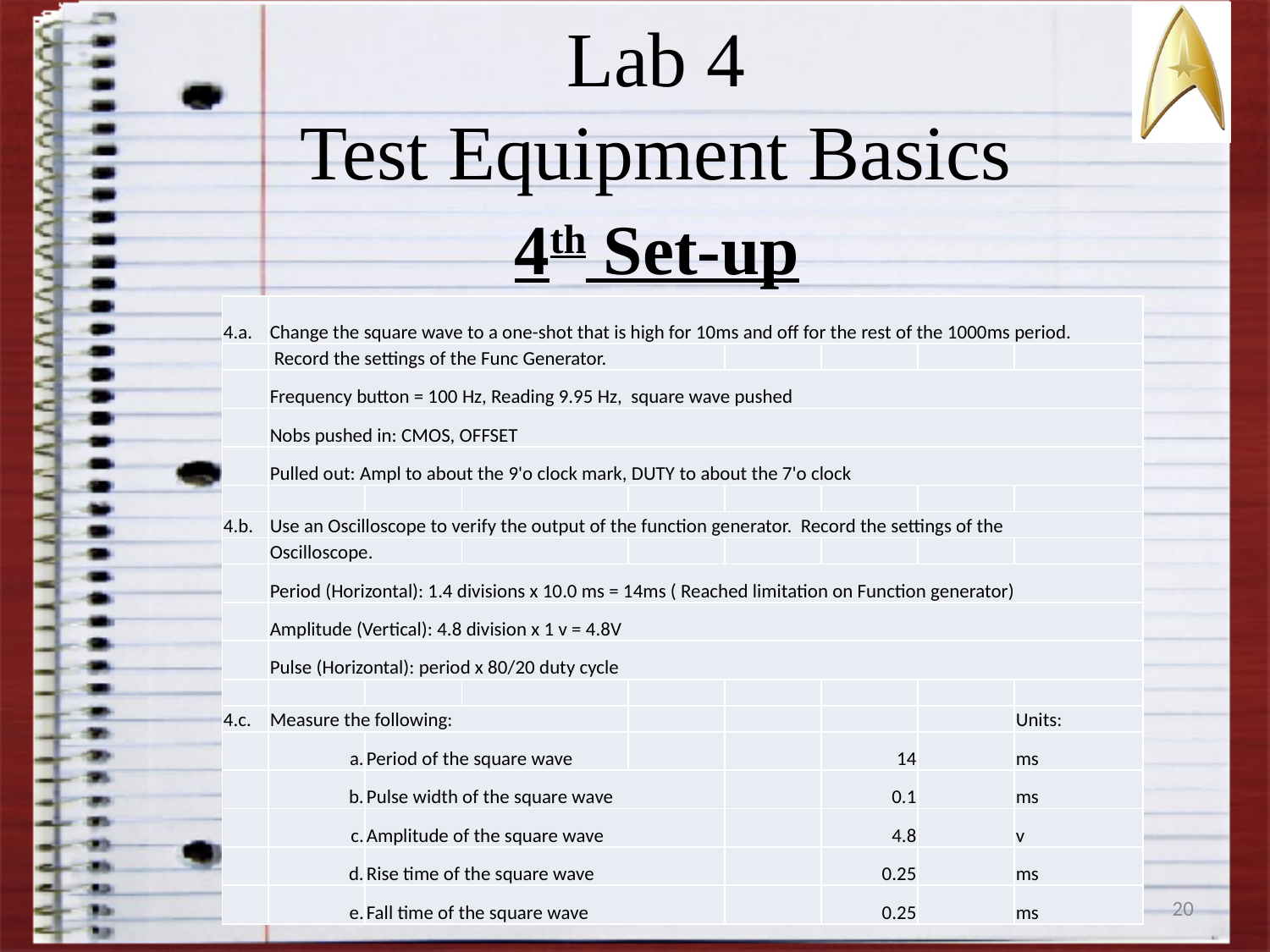

# Lab 4 Test Equipment Basics
4th Set-up
| 4.a. | Change the square wave to a one-shot that is high for 10ms and off for the rest of the 1000ms period. |  |  |  |  |  |  |  |
| --- | --- | --- | --- | --- | --- | --- | --- | --- |
|  | Record the settings of the Func Generator. |  |  |  |  |  |  |  |
|  | Frequency button = 100 Hz, Reading 9.95 Hz, square wave pushed |  |  |  |  |  |  |  |
|  | Nobs pushed in: CMOS, OFFSET |  |  |  |  |  |  |  |
|  | Pulled out: Ampl to about the 9'o clock mark, DUTY to about the 7'o clock |  |  |  |  |  |  |  |
|  |  |  |  |  |  |  |  |  |
| 4.b. | Use an Oscilloscope to verify the output of the function generator. Record the settings of the |  |  |  |  |  |  |  |
|  | Oscilloscope. |  |  |  |  |  |  |  |
|  | Period (Horizontal): 1.4 divisions x 10.0 ms = 14ms ( Reached limitation on Function generator) |  |  |  |  |  |  |  |
|  | Amplitude (Vertical): 4.8 division x 1 v = 4.8V |  |  |  |  |  |  |  |
|  | Pulse (Horizontal): period x 80/20 duty cycle |  |  |  |  |  |  |  |
|  |  |  |  |  |  |  |  |  |
| 4.c. | Measure the following: |  |  |  |  |  |  | Units: |
|  | a. | Period of the square wave |  |  |  | 14 |  | ms |
|  | b. | Pulse width of the square wave |  |  |  | 0.1 |  | ms |
|  | c. | Amplitude of the square wave |  |  |  | 4.8 |  | v |
|  | d. | Rise time of the square wave |  |  |  | 0.25 |  | ms |
|  | e. | Fall time of the square wave |  |  |  | 0.25 |  | ms |
20